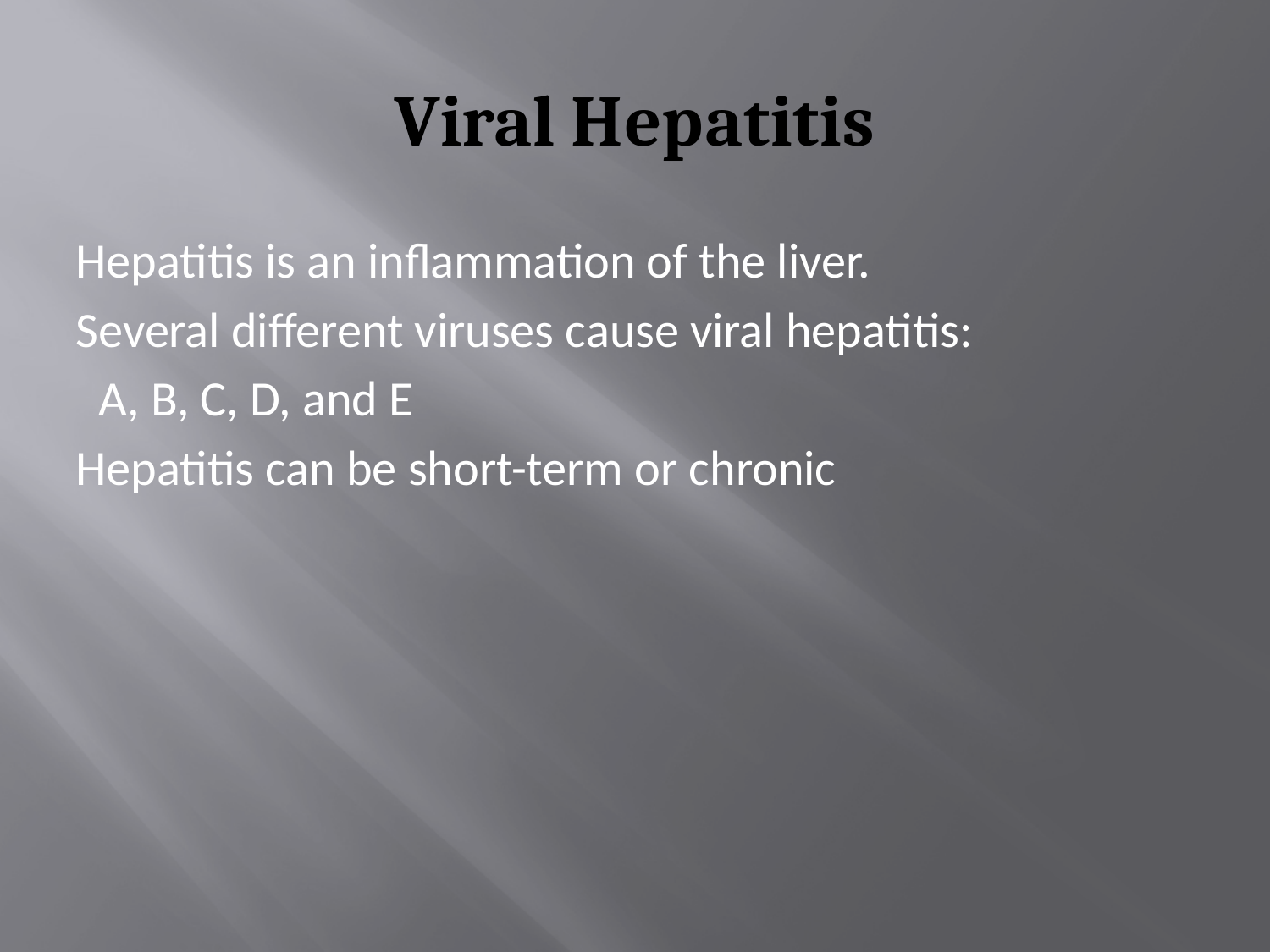

# Viral Hepatitis
Hepatitis is an inflammation of the liver.
Several different viruses cause viral hepatitis:
  A, B, C, D, and E
Hepatitis can be short-term or chronic